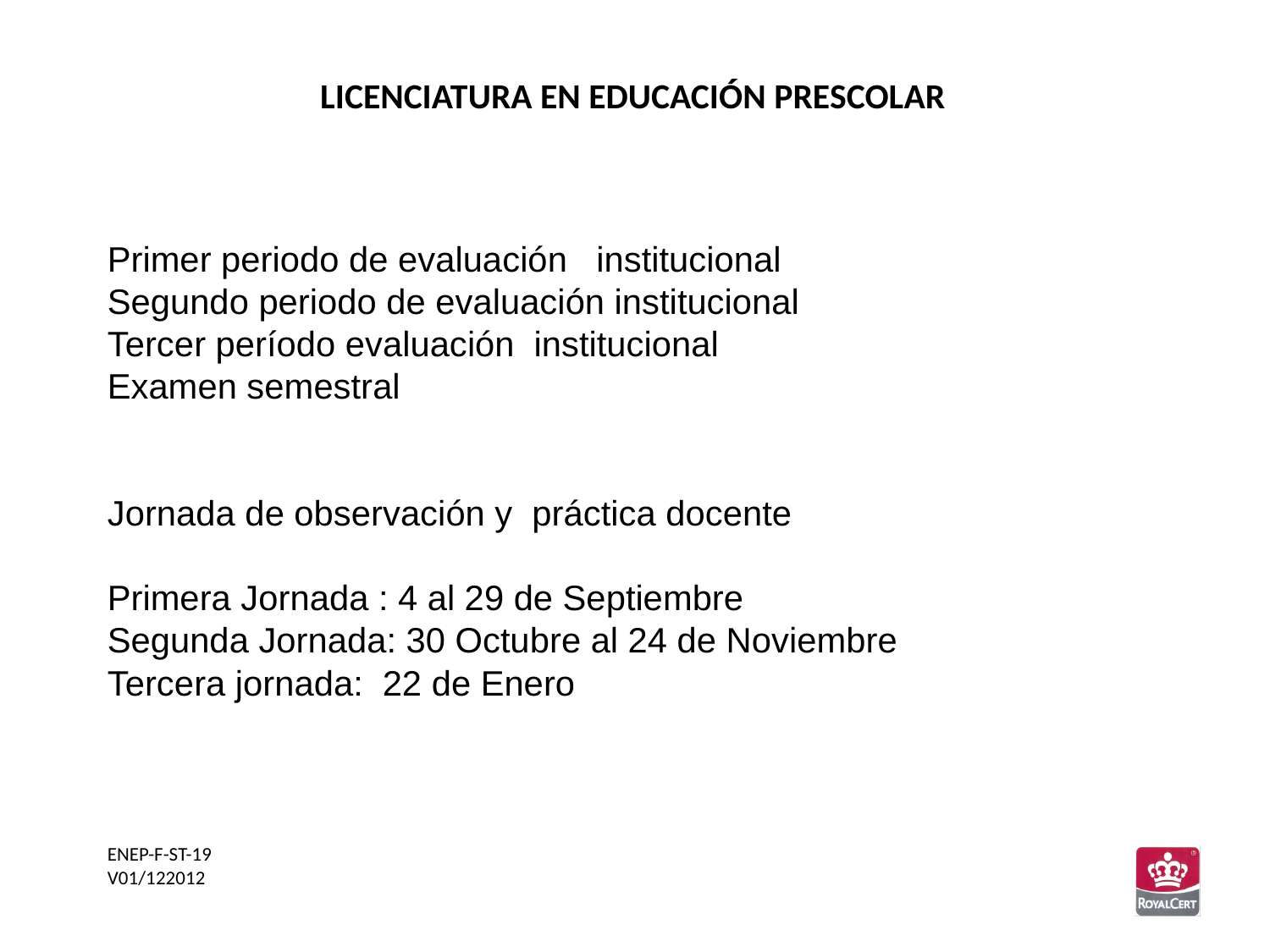

LICENCIATURA EN EDUCACIÓN PRESCOLAR

Primer periodo de evaluación   institucional
Segundo periodo de evaluación institucional
Tercer período evaluación  institucional
Examen semestral
Jornada de observación y  práctica docente
Primera Jornada : 4 al 29 de Septiembre
Segunda Jornada: 30 Octubre al 24 de Noviembre
Tercera jornada:  22 de Enero